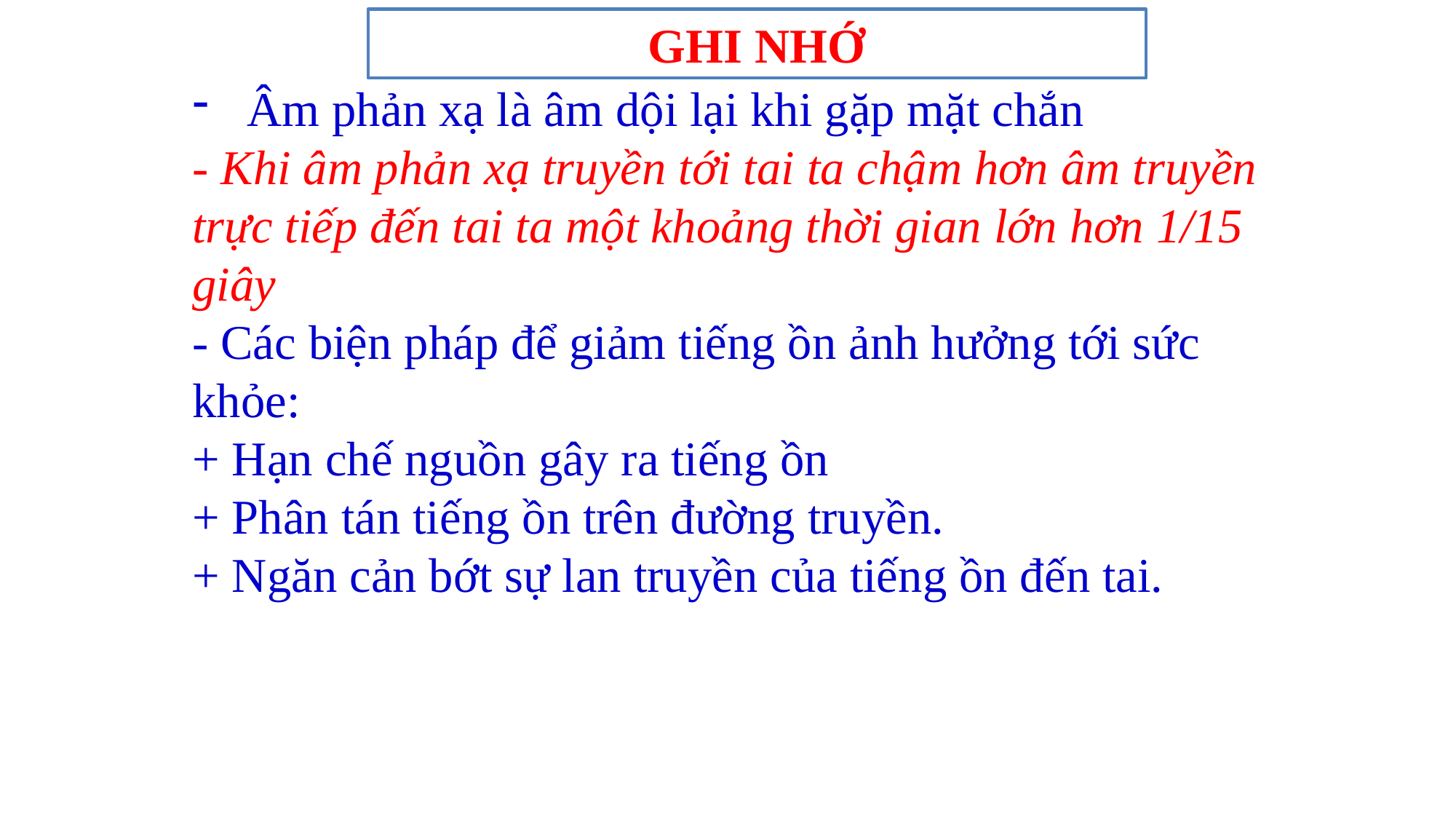

GHI NHỚ
Âm phản xạ là âm dội lại khi gặp mặt chắn
- Khi âm phản xạ truyền tới tai ta chậm hơn âm truyền trực tiếp đến tai ta một khoảng thời gian lớn hơn 1/15 giây
- Các biện pháp để giảm tiếng ồn ảnh hưởng tới sức khỏe:
+ Hạn chế nguồn gây ra tiếng ồn
+ Phân tán tiếng ồn trên đường truyền.
+ Ngăn cản bớt sự lan truyền của tiếng ồn đến tai.